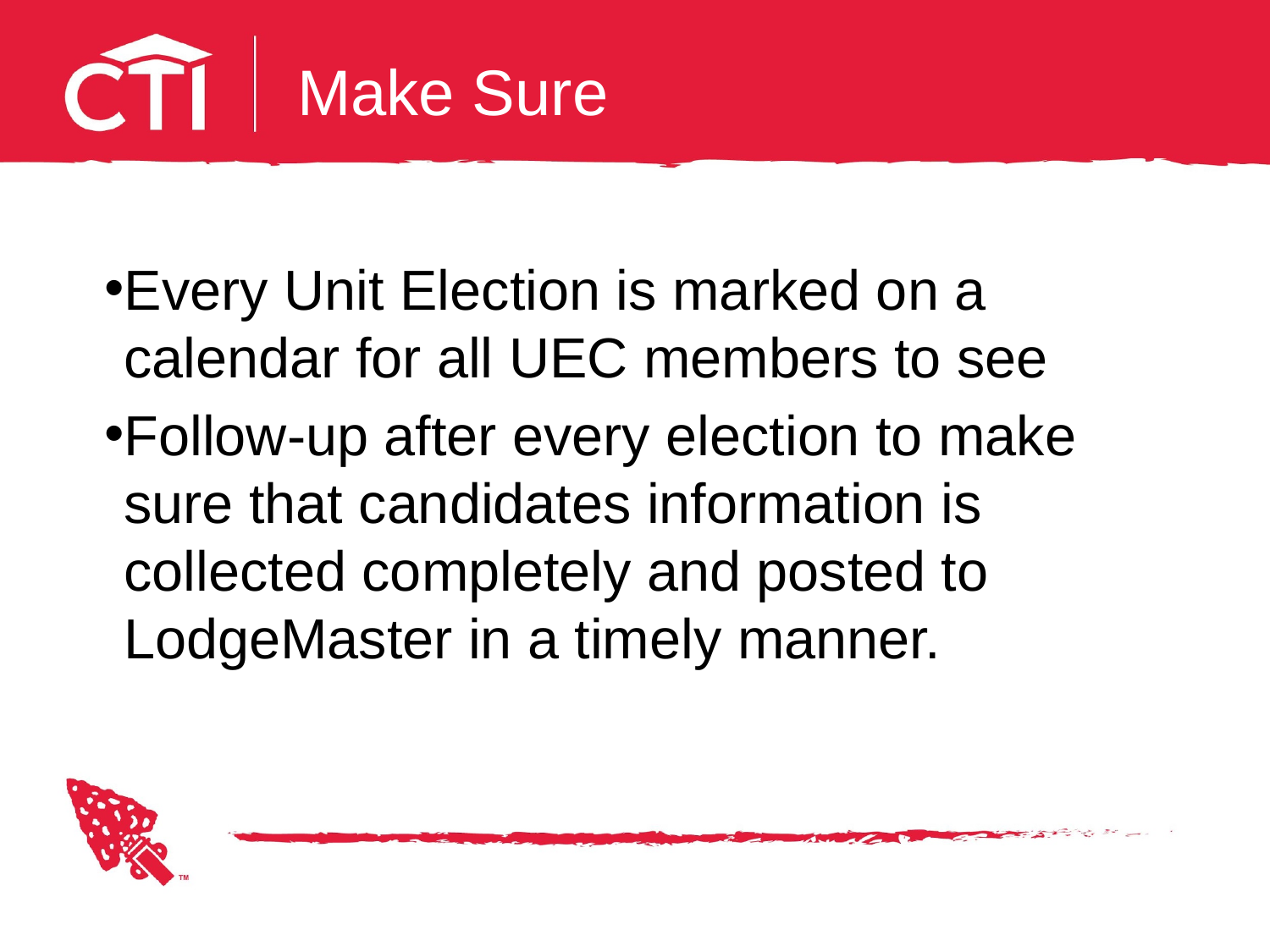

# Make Sure
Every Unit Election is marked on a calendar for all UEC members to see
Follow-up after every election to make sure that candidates information is collected completely and posted to LodgeMaster in a timely manner.